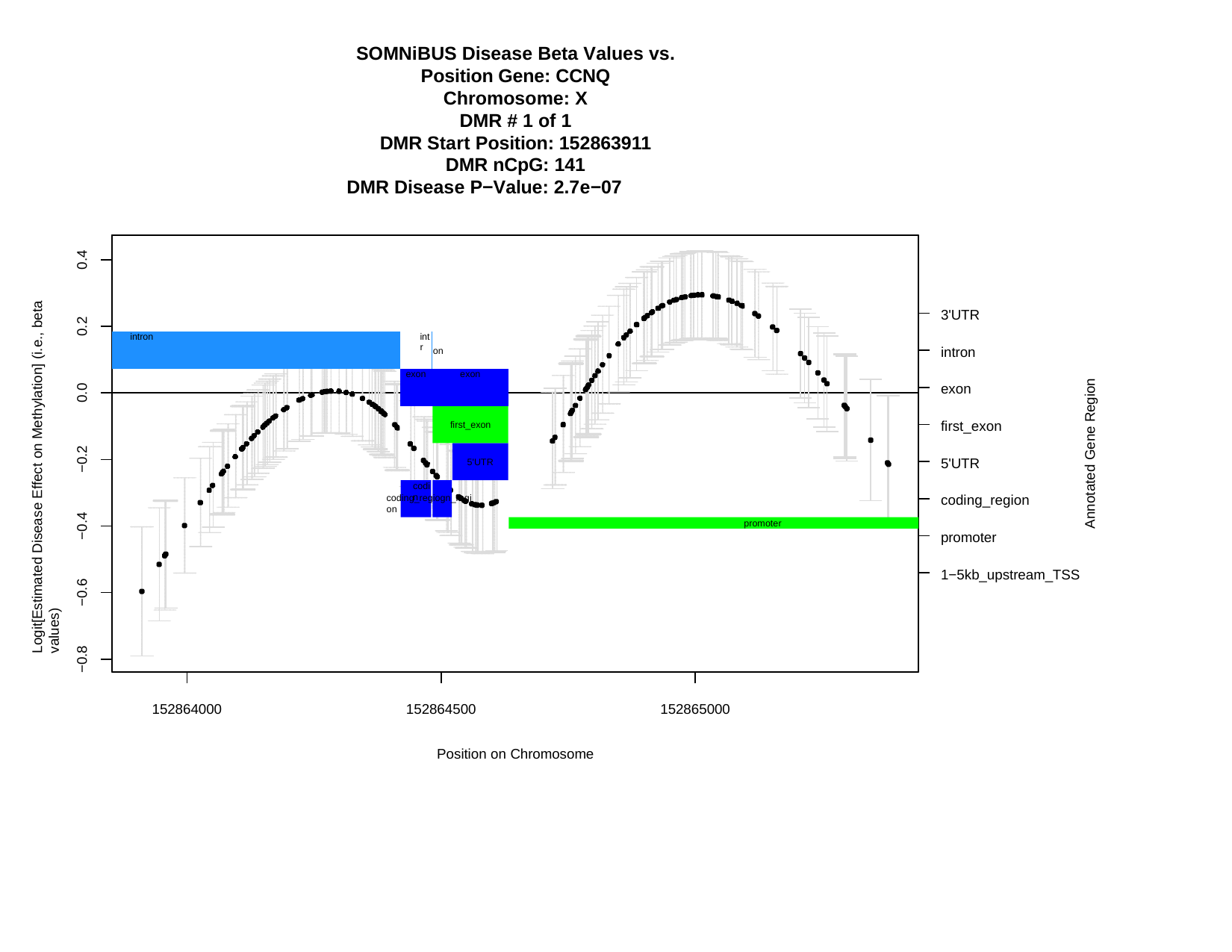

SOMNiBUS Disease Beta Values vs. Position Gene: CCNQ
Chromosome: X DMR # 1 of 1
DMR Start Position: 152863911 DMR nCpG: 141
DMR Disease P−Value: 2.7e−07

0.4

Logit[Estimated Disease Effect on Methylation] (i.e., beta values)

3'UTR

0.2

| intron | intr |  |
| --- | --- | --- |
|  | exon | exon |

intron
on

Annotated Gene Region

exon
0.0

first_exon
first_exon

−0.2

5'UTR

5'UTR

codin

coding_region
coding_regiogn_region

−0.4
promoter

promoter

1−5kb_upstream_TSS

−0.6

−0.8

152864000
152864500
152865000
Position on Chromosome